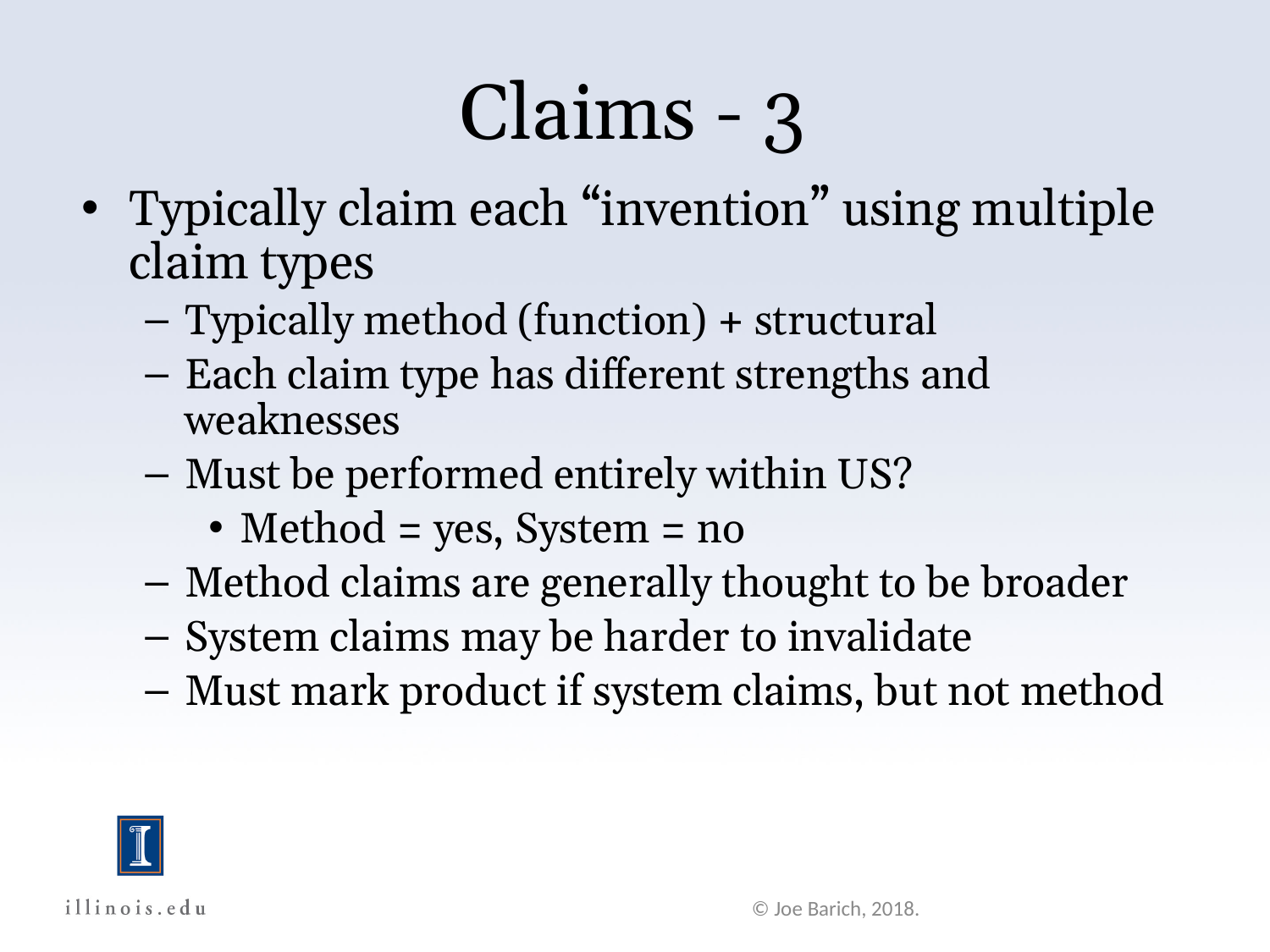

Claims - 3
Typically claim each “invention” using multiple claim types
Typically method (function) + structural
Each claim type has different strengths and weaknesses
Must be performed entirely within US?
Method = yes, System = no
Method claims are generally thought to be broader
System claims may be harder to invalidate
Must mark product if system claims, but not method
© Joe Barich, 2018.